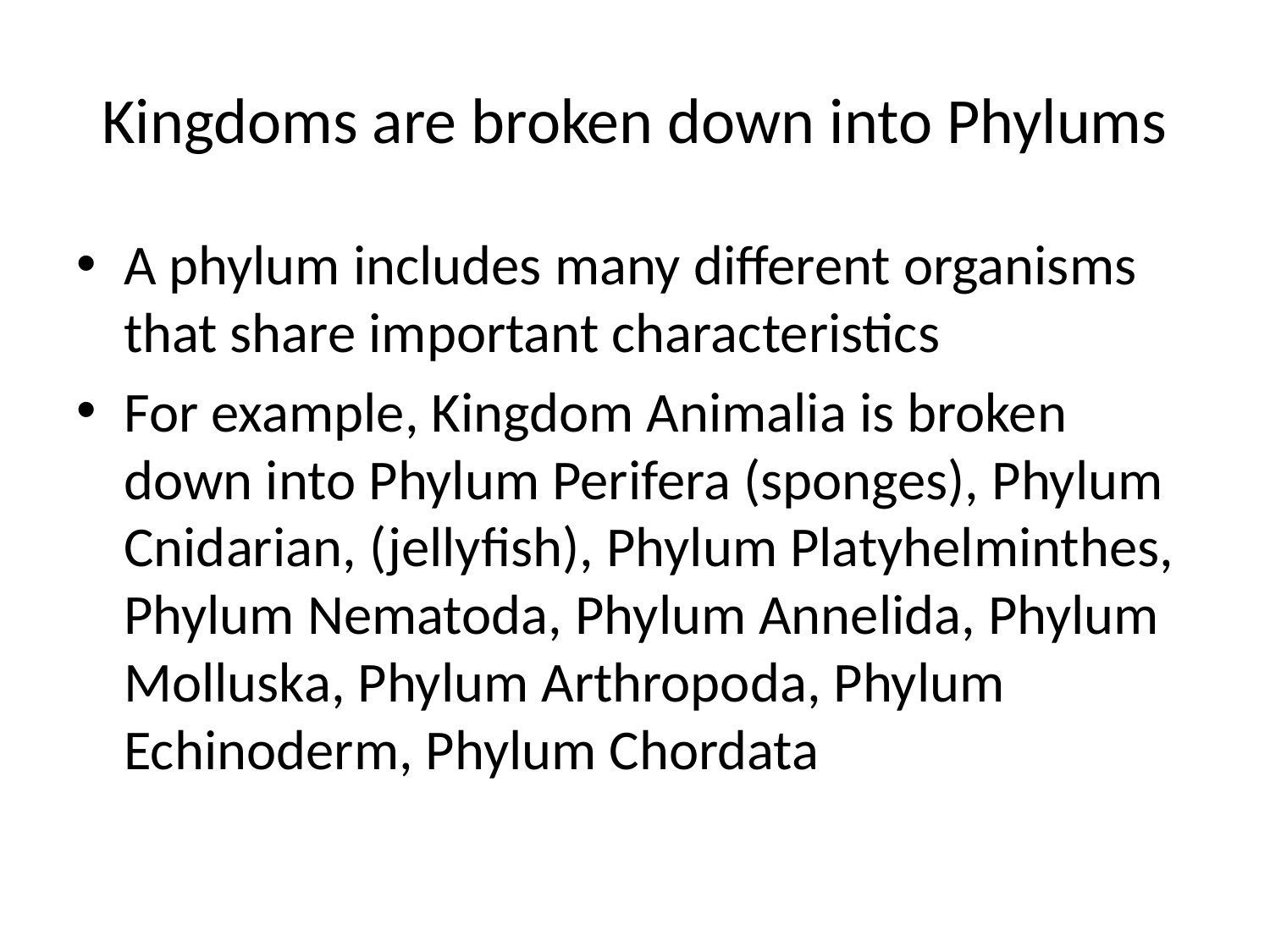

# Kingdoms are broken down into Phylums
A phylum includes many different organisms that share important characteristics
For example, Kingdom Animalia is broken down into Phylum Perifera (sponges), Phylum Cnidarian, (jellyfish), Phylum Platyhelminthes, Phylum Nematoda, Phylum Annelida, Phylum Molluska, Phylum Arthropoda, Phylum Echinoderm, Phylum Chordata